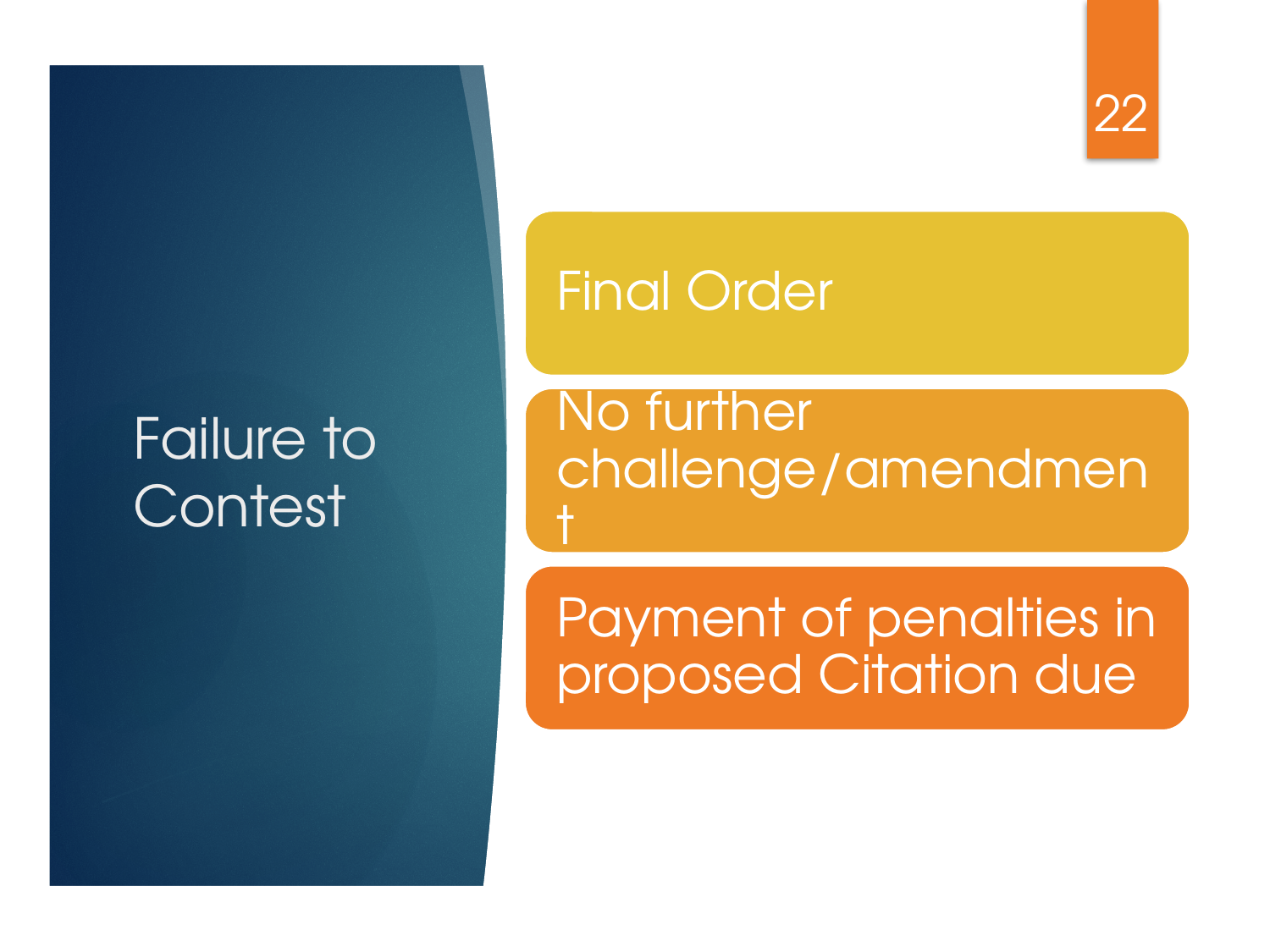

22

Final Order
No further challenge/amendment
Payment of penalties in proposed Citation due
# Failure to Contest